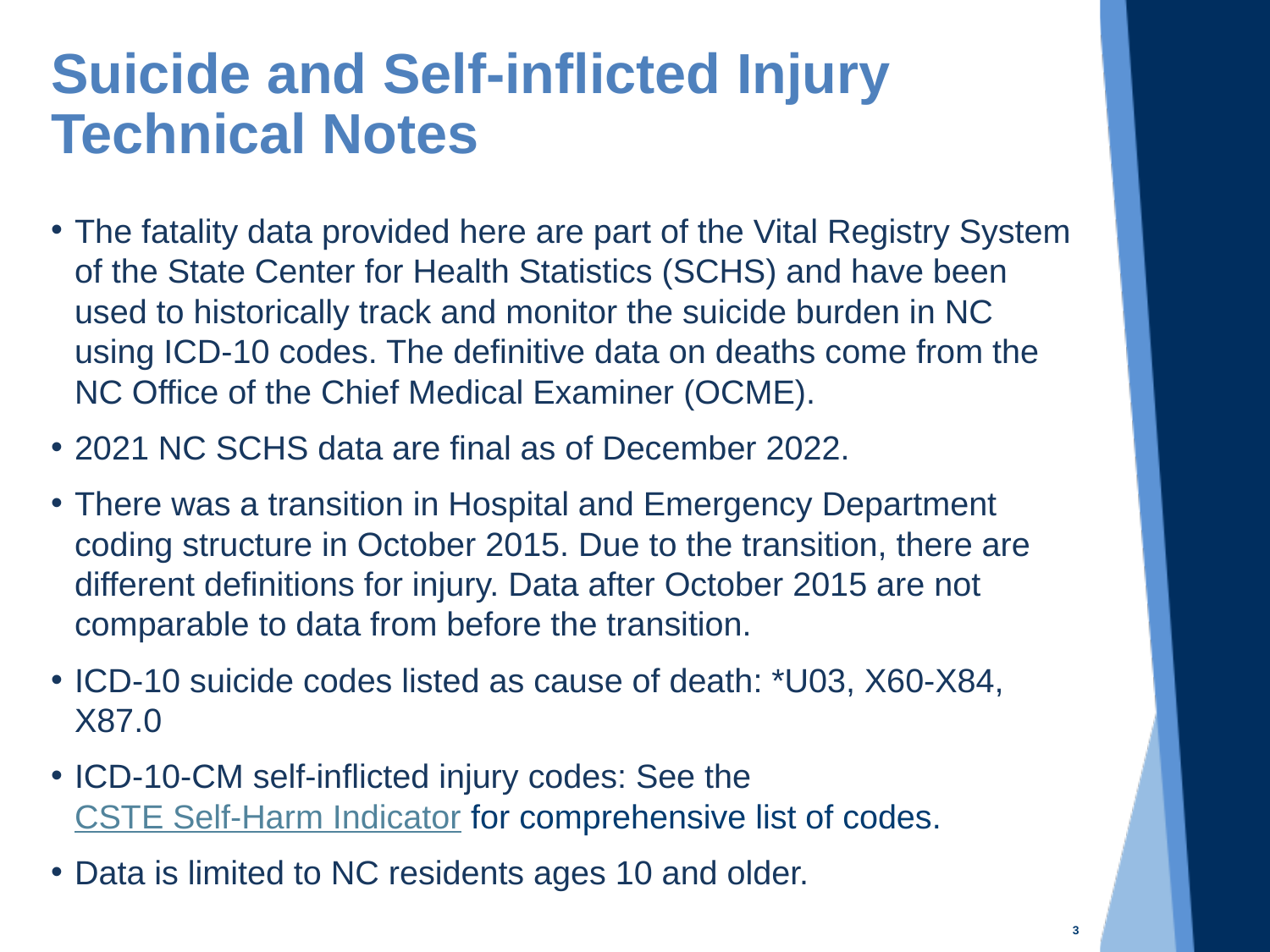

# Suicide and Self-inflicted Injury Technical Notes
The fatality data provided here are part of the Vital Registry System of the State Center for Health Statistics (SCHS) and have been used to historically track and monitor the suicide burden in NC using ICD-10 codes. The definitive data on deaths come from the NC Office of the Chief Medical Examiner (OCME).
2021 NC SCHS data are final as of December 2022.
There was a transition in Hospital and Emergency Department coding structure in October 2015. Due to the transition, there are different definitions for injury. Data after October 2015 are not comparable to data from before the transition.
ICD-10 suicide codes listed as cause of death: *U03, X60-X84, X87.0
ICD-10-CM self-inflicted injury codes: See the CSTE Self-Harm Indicator for comprehensive list of codes.
Data is limited to NC residents ages 10 and older.
3